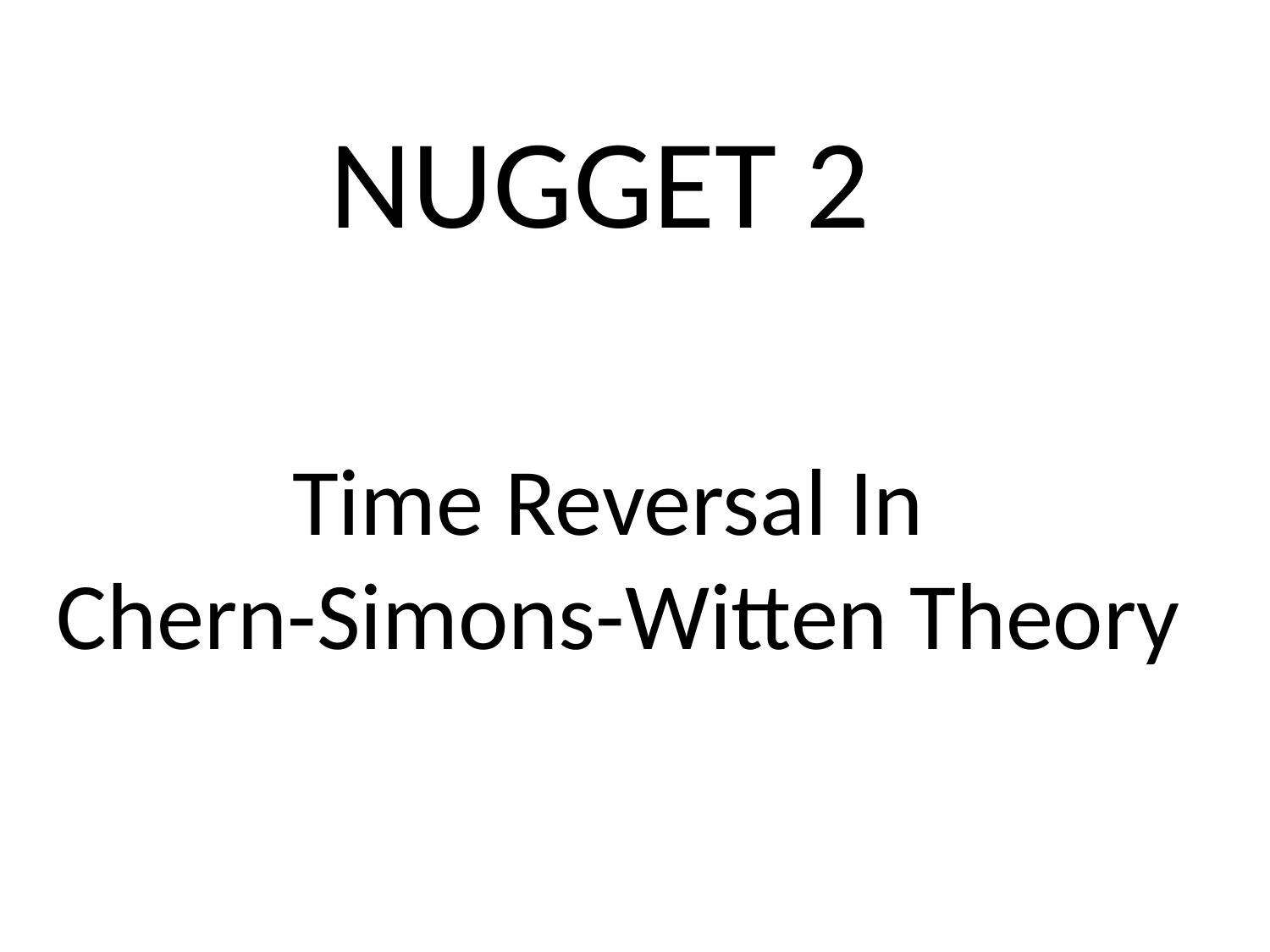

NUGGET 2
Time Reversal In
Chern-Simons-Witten Theory